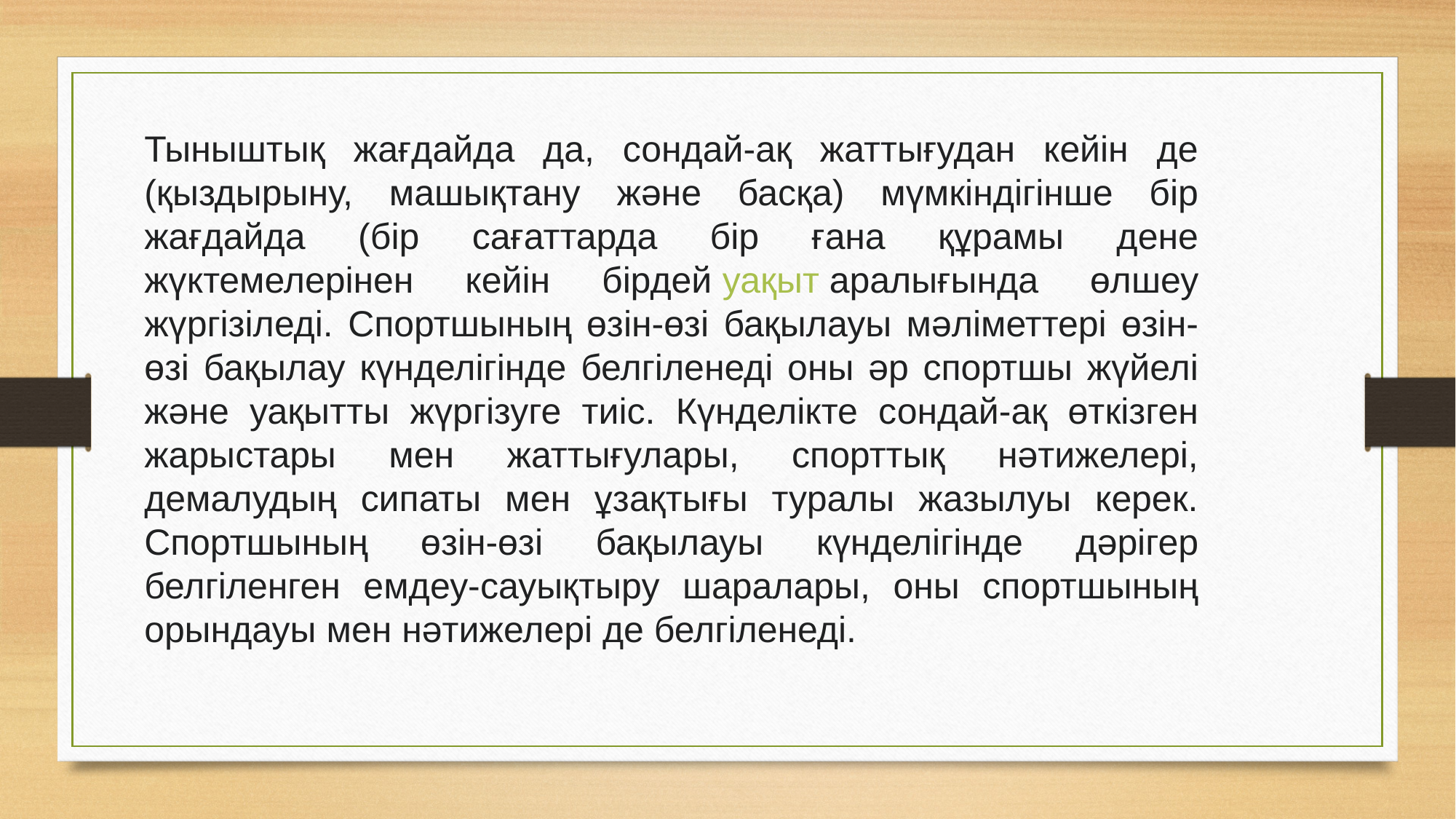

Тыныштық жағдайда да, сондай-ақ жаттығудан кейін де (қыздырыну, машықтану және басқа) мүмкіндігінше бір жағдайда (бір сағаттарда бір ғана құрамы дене жүктемелерінен кейін бірдей уақыт аралығында өлшеу жүргізіледі. Спортшының өзін-өзі бақылауы мәліметтері өзін-өзі бақылау күнделігінде белгіленеді оны әр спортшы жүйелі және уақытты жүргізуге тиіс. Күнделікте сондай-ақ өткізген жарыстары мен жаттығулары, спорттық нәтижелері, демалудың сипаты мен ұзақтығы туралы жазылуы керек. Спортшының өзін-өзі бақылауы күнделігінде дәрігер белгіленген емдеу-сауықтыру шаралары, оны спортшының орындауы мен нәтижелері де белгіленеді.